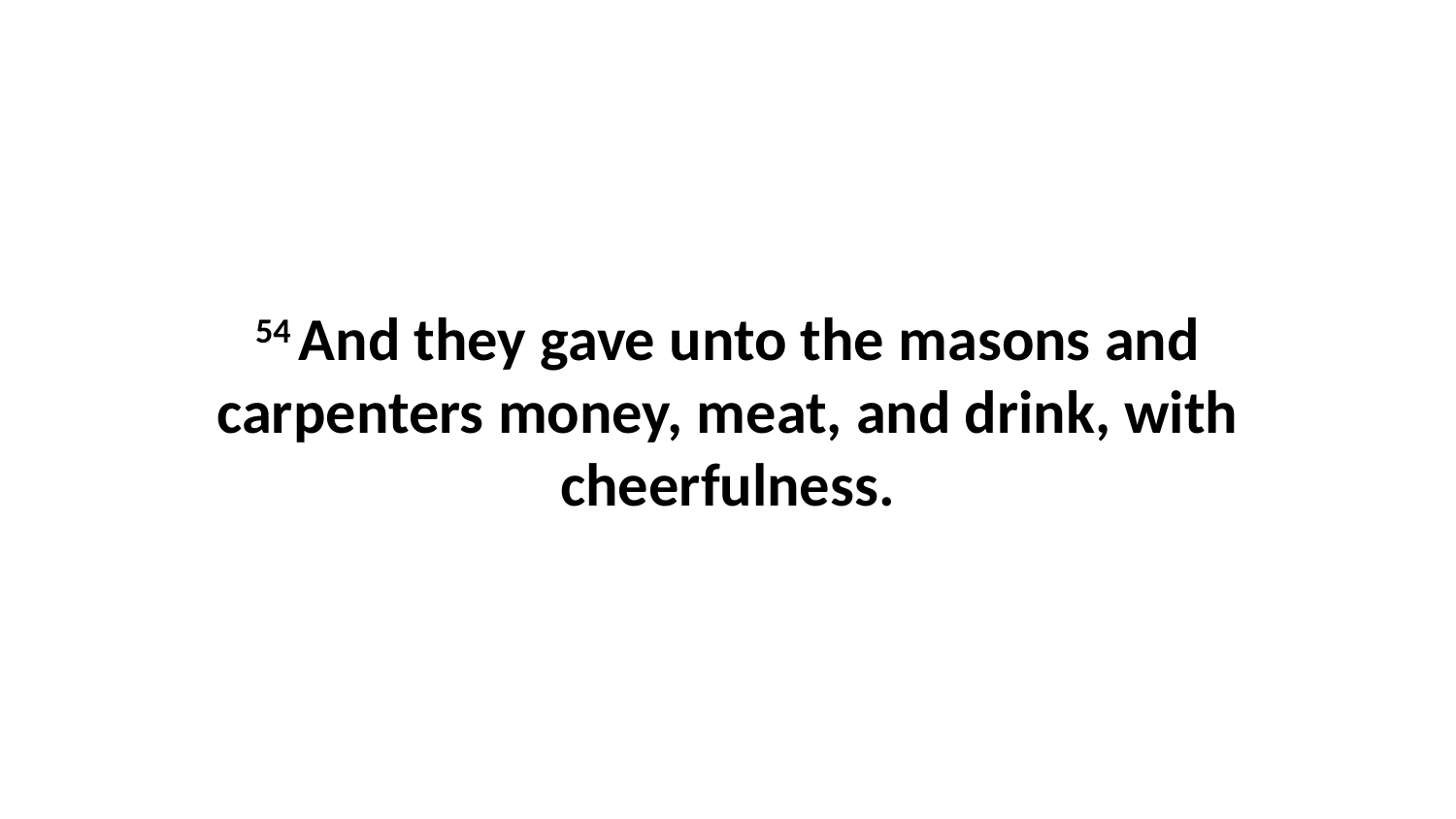

54 And they gave unto the masons and carpenters money, meat, and drink, with cheerfulness.